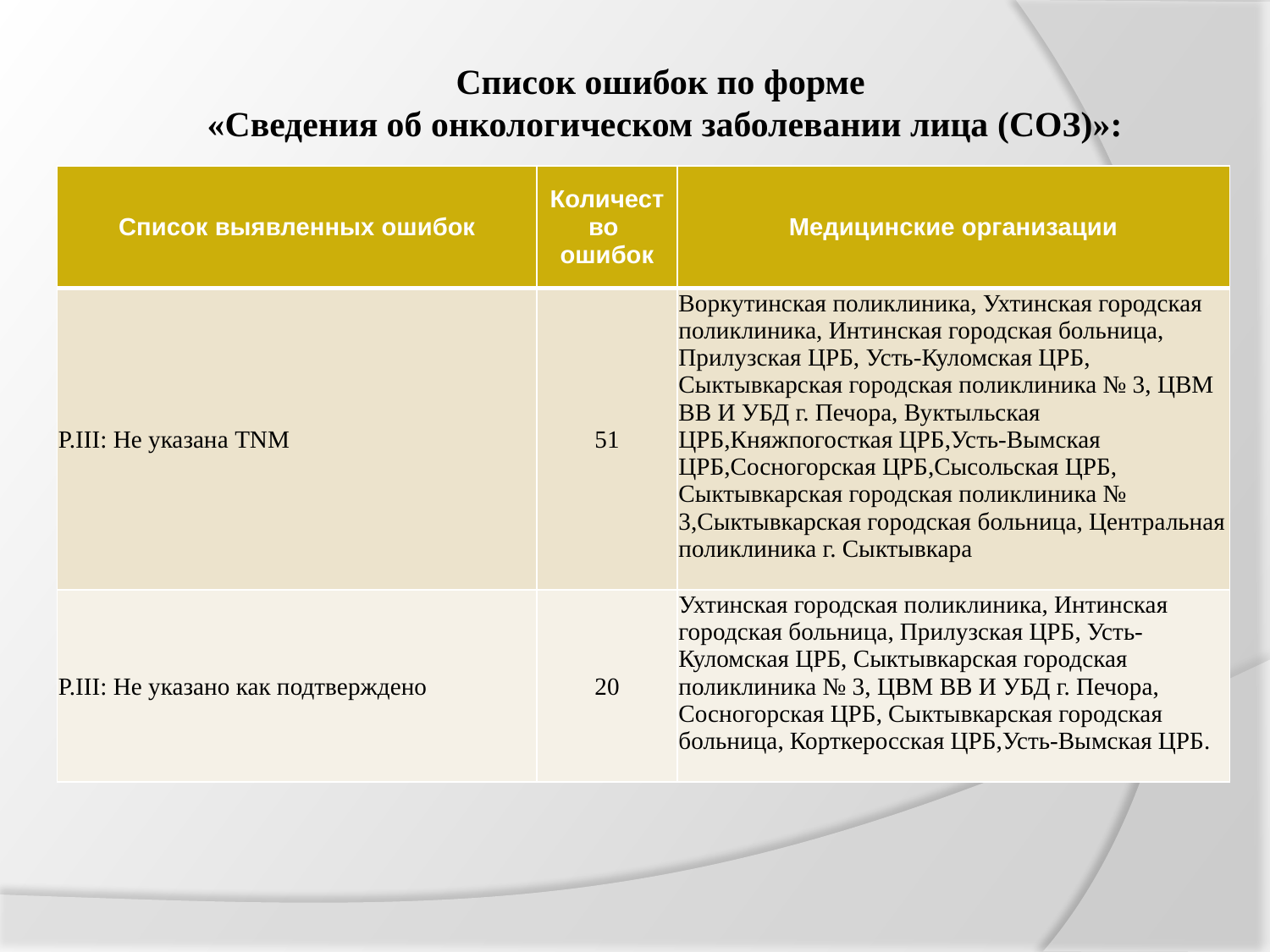

Список ошибок по форме
«Сведения об онкологическом заболевании лица (СОЗ)»:
| Список выявленных ошибок | Количество ошибок | Медицинские организации |
| --- | --- | --- |
| P.III: Не указана TNM | 51 | Воркутинская поликлиника, Ухтинская городская поликлиника, Интинская городская больница, Прилузская ЦРБ, Усть-Куломская ЦРБ, Сыктывкарская городская поликлиника № 3, ЦВМ ВВ И УБД г. Печора, Вуктыльская ЦРБ,Княжпогосткая ЦРБ,Усть-Вымская ЦРБ,Сосногорская ЦРБ,Сысольская ЦРБ, Сыктывкарская городская поликлиника № 3,Сыктывкарская городская больница, Центральная поликлиника г. Сыктывкара |
| P.III: Не указано как подтверждено | 20 | Ухтинская городская поликлиника, Интинская городская больница, Прилузская ЦРБ, Усть-Куломская ЦРБ, Сыктывкарская городская поликлиника № 3, ЦВМ ВВ И УБД г. Печора, Сосногорская ЦРБ, Сыктывкарская городская больница, Корткеросская ЦРБ,Усть-Вымская ЦРБ. |